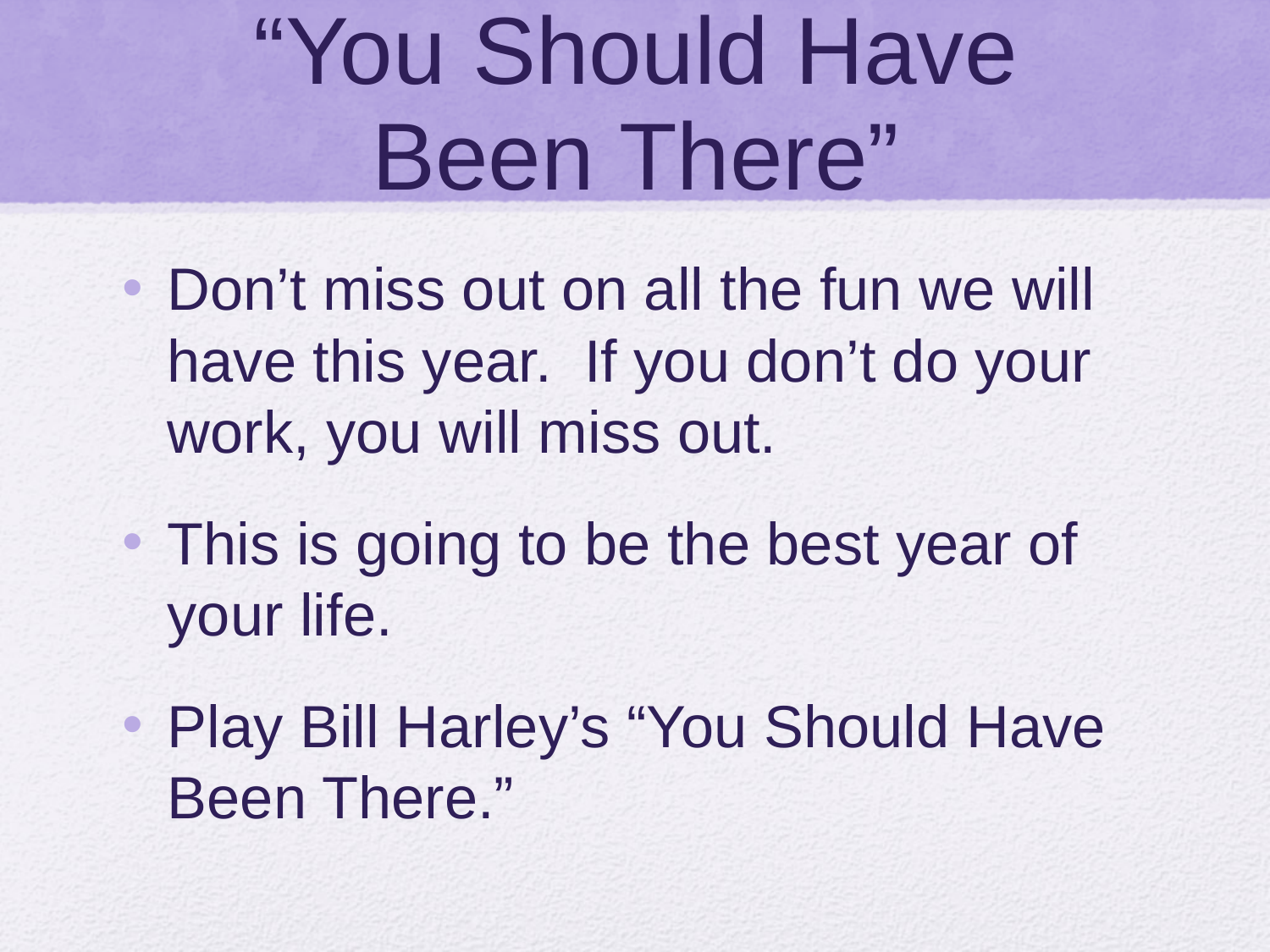

# “You Should Have Been There”
Don’t miss out on all the fun we will have this year.  If you don’t do your work, you will miss out.
This is going to be the best year of your life.
Play Bill Harley’s “You Should Have Been There.”